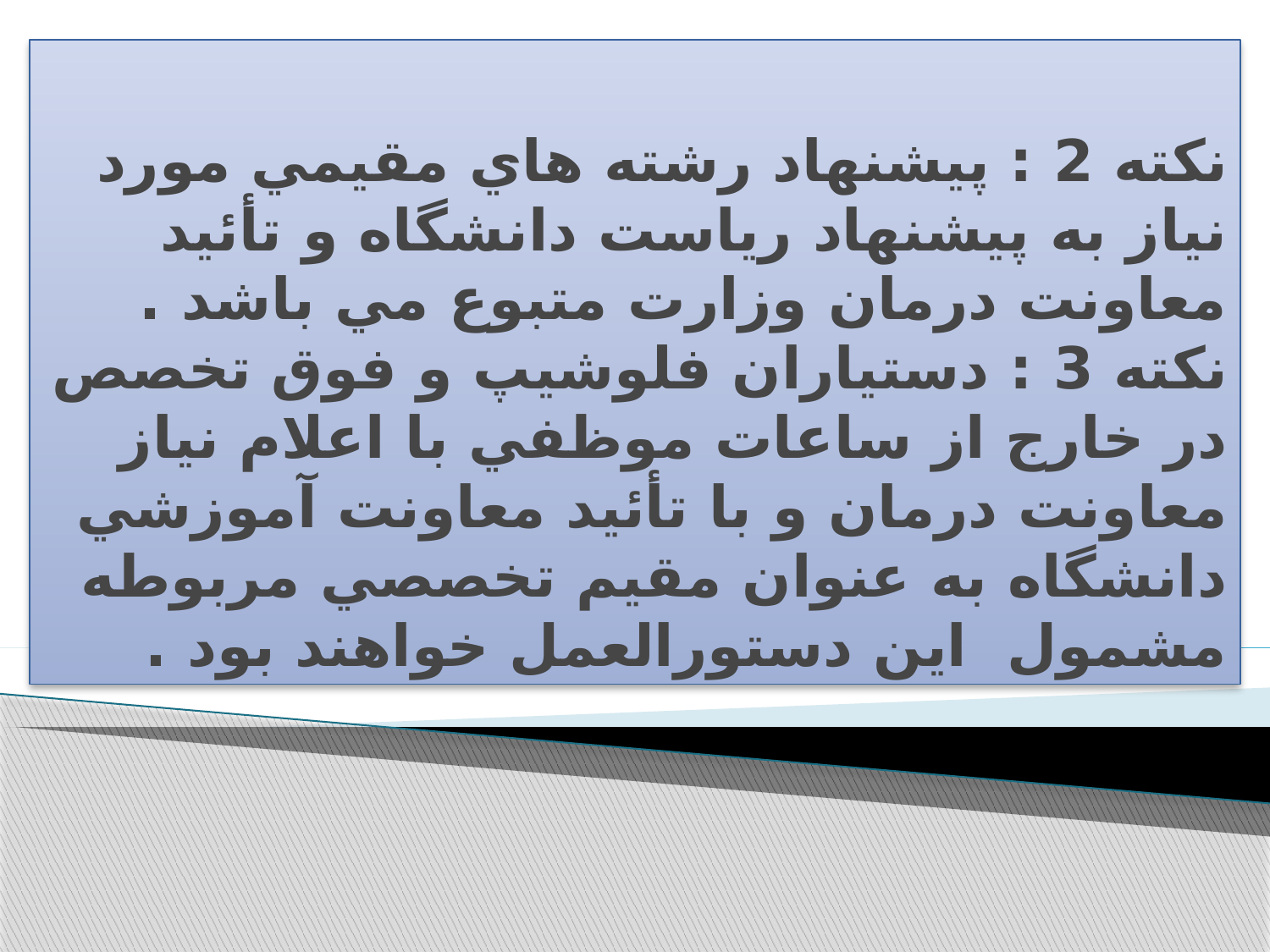

# نكته 2 : پيشنهاد رشته هاي مقيمي مورد نياز به پيشنهاد رياست دانشگاه و تأئيد معاونت درمان وزارت متبوع مي باشد . نكته 3 : دستياران فلوشيپ و فوق تخصص در خارج از ساعات موظفي با اعلام نياز معاونت درمان و با تأئيد معاونت آموزشي دانشگاه به عنوان مقيم تخصصي مربوطه مشمول  اين دستورالعمل خواهند بود .